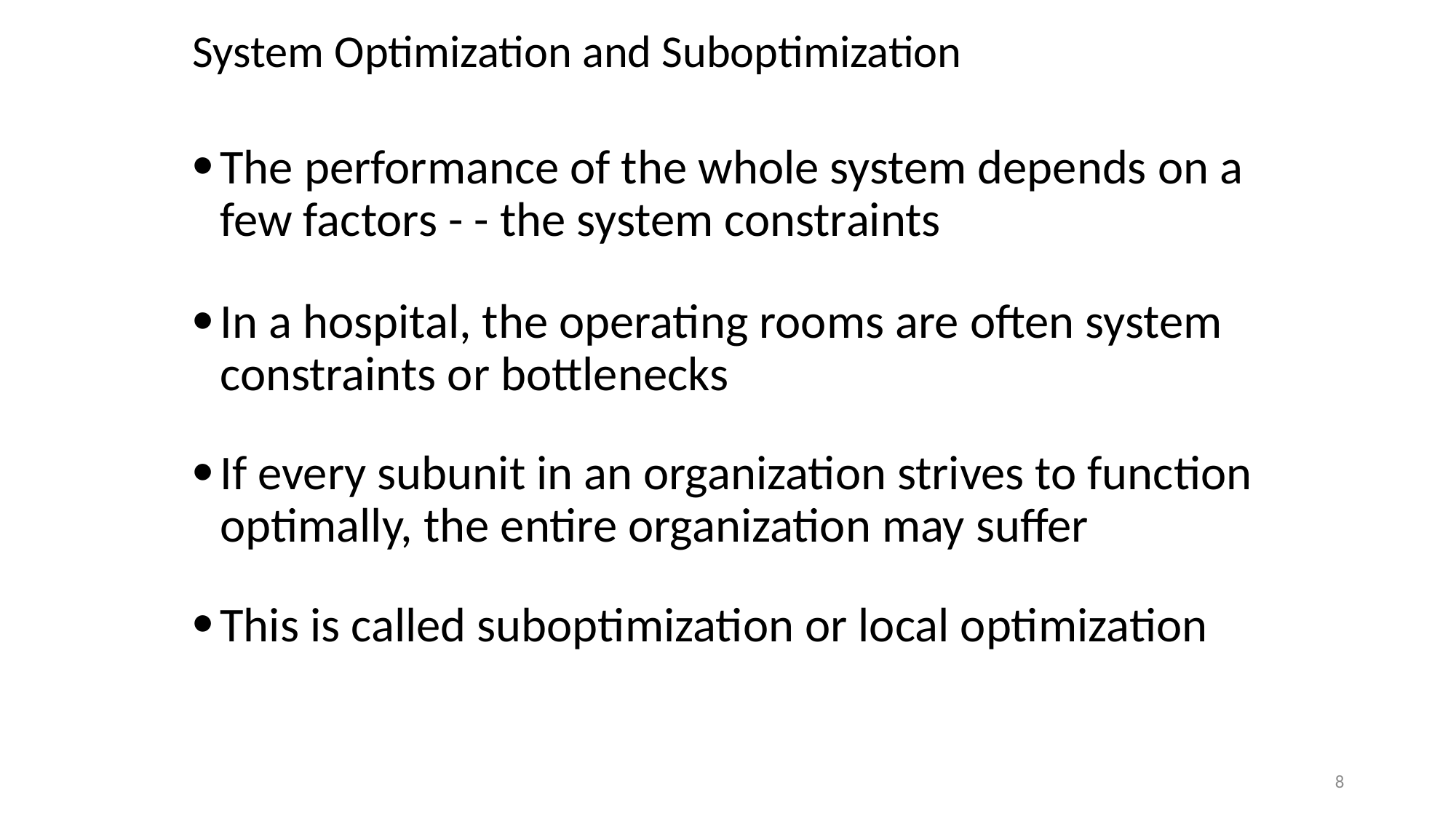

# System Optimization and Suboptimization
The performance of the whole system depends on a few factors - - the system constraints

In a hospital, the operating rooms are often system constraints or bottlenecks

If every subunit in an organization strives to function optimally, the entire organization may suffer

This is called suboptimization or local optimization
8